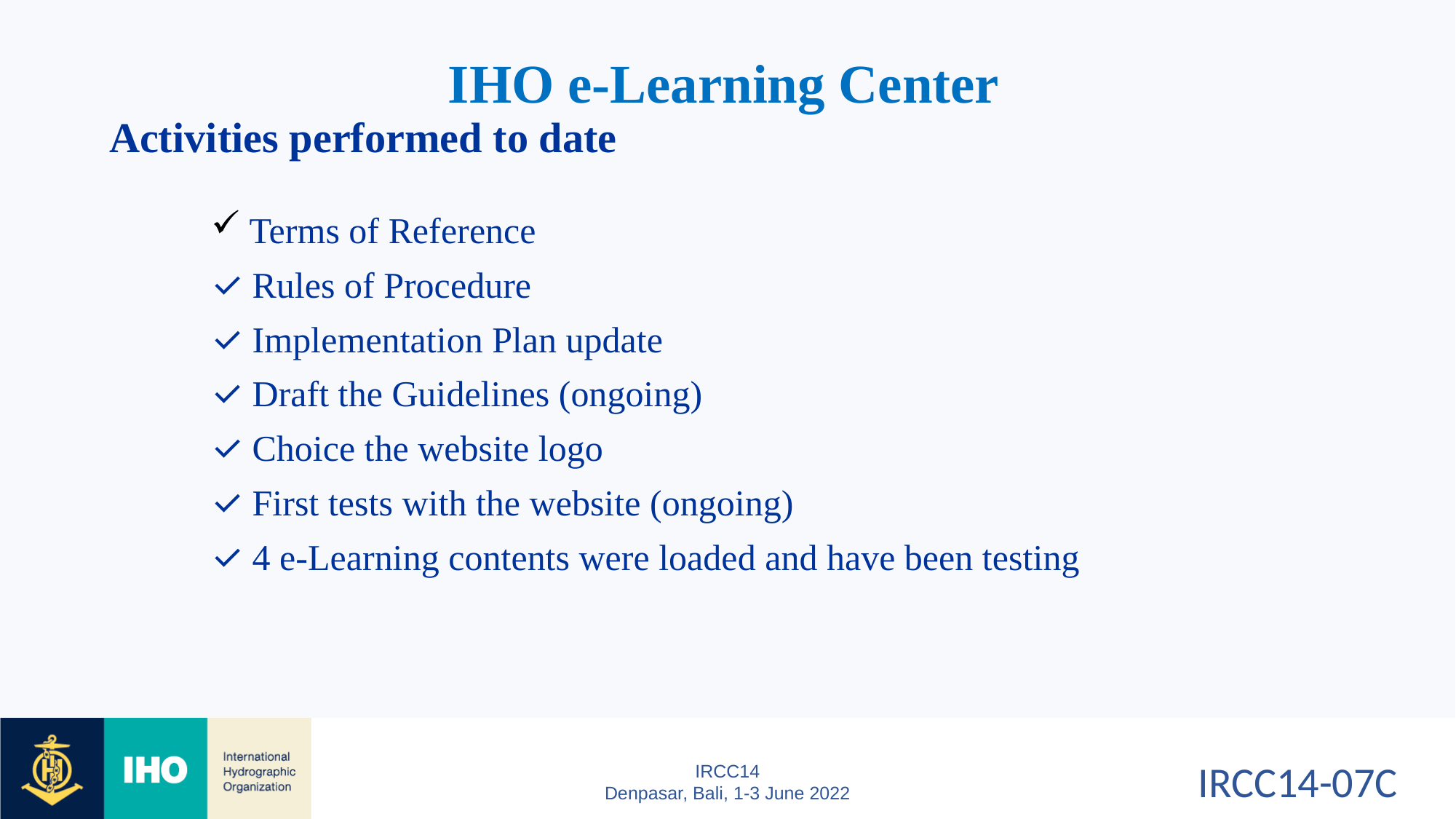

IHO e-Learning Center
Activities performed to date
 Terms of Reference
✓ Rules of Procedure
✓ Implementation Plan update
✓ Draft the Guidelines (ongoing)
✓ Choice the website logo
✓ First tests with the website (ongoing)
✓ 4 e-Learning contents were loaded and have been testing